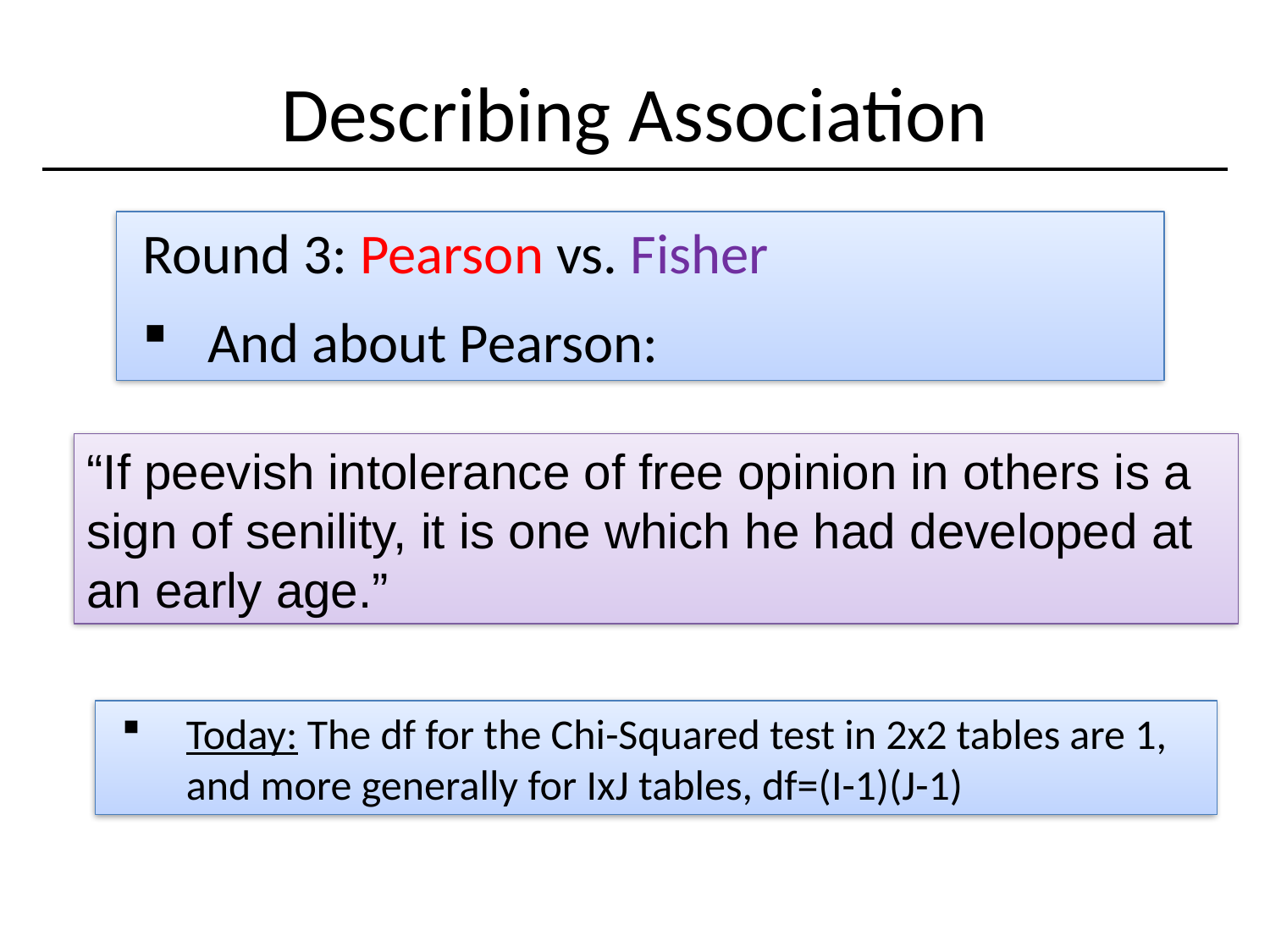

Describing Association
Round 3: Pearson vs. Fisher
And about Pearson:
“If peevish intolerance of free opinion in others is a sign of senility, it is one which he had developed at an early age.”
Today: The df for the Chi-Squared test in 2x2 tables are 1,  and more generally for IxJ tables, df=(I-1)(J-1)